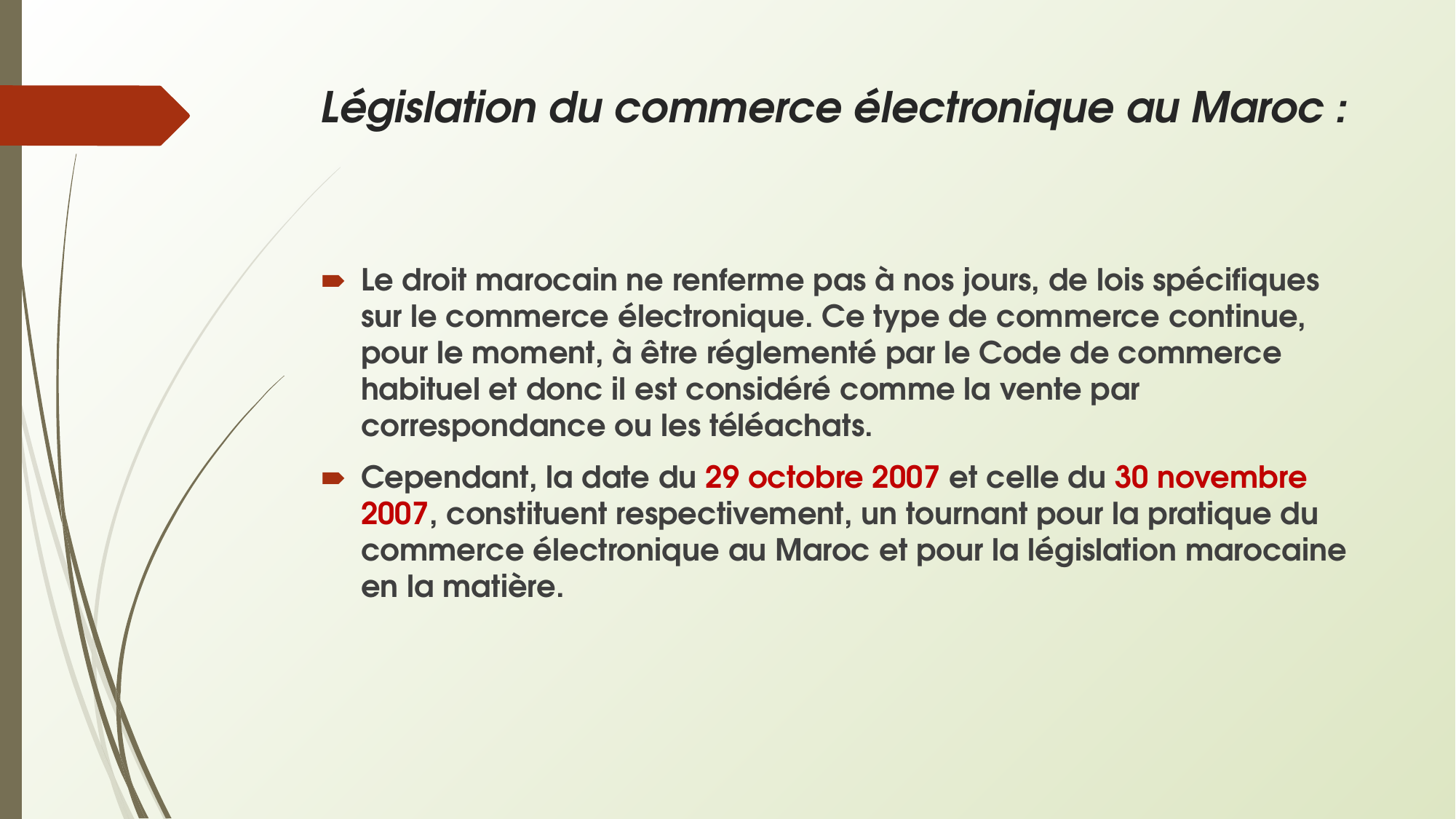

# Législation du commerce électronique au Maroc :
Le droit marocain ne renferme pas à nos jours, de lois spécifiques sur le commerce électronique. Ce type de commerce continue, pour le moment, à être réglementé par le Code de commerce habituel et donc il est considéré comme la vente par correspondance ou les téléachats.
Cependant, la date du 29 octobre 2007 et celle du 30 novembre 2007, constituent respectivement, un tournant pour la pratique du commerce électronique au Maroc et pour la législation marocaine en la matière.